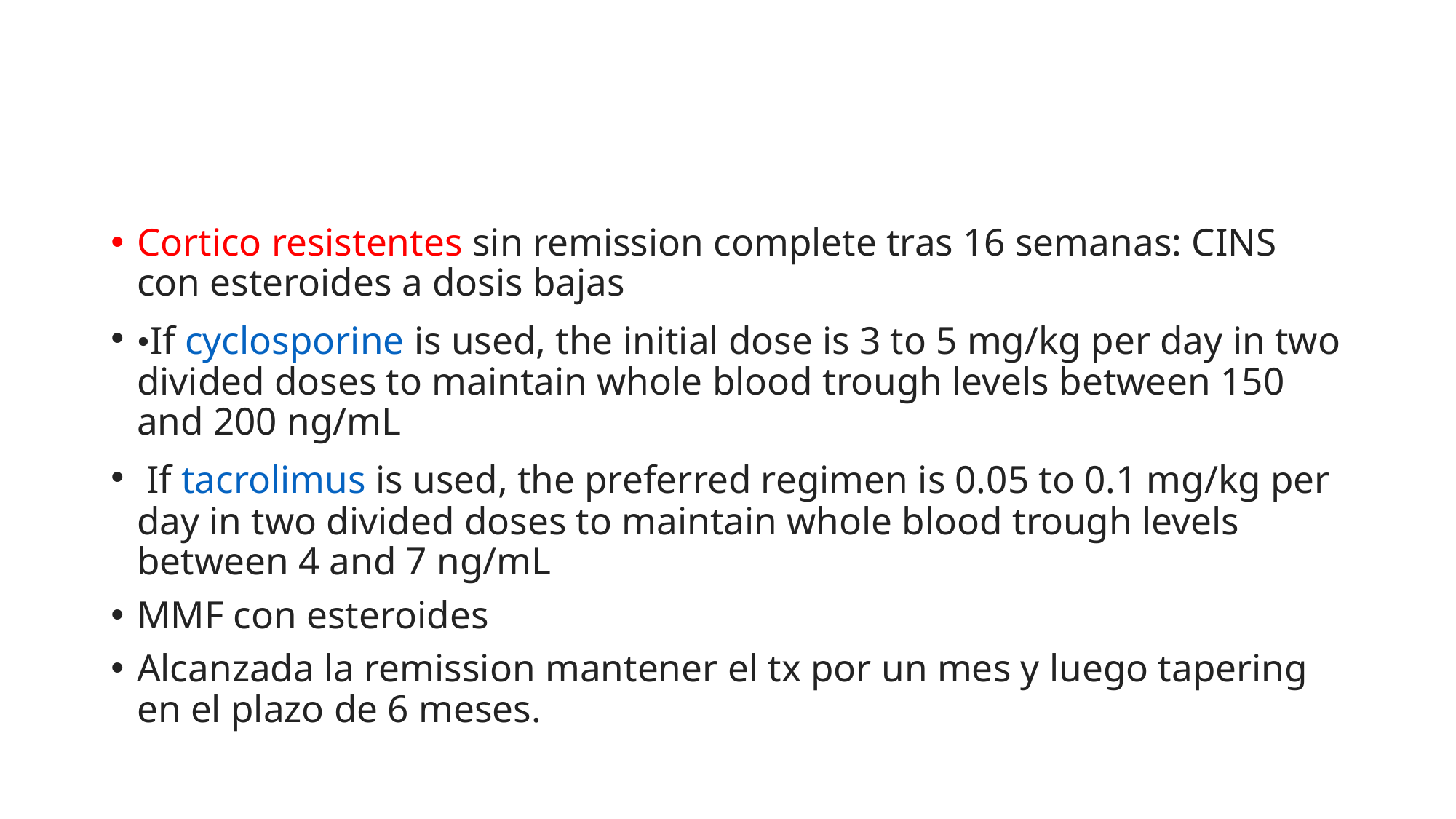

#
Cortico resistentes sin remission complete tras 16 semanas: CINS con esteroides a dosis bajas
•If cyclosporine is used, the initial dose is 3 to 5 mg/kg per day in two divided doses to maintain whole blood trough levels between 150 and 200 ng/mL
 If tacrolimus is used, the preferred regimen is 0.05 to 0.1 mg/kg per day in two divided doses to maintain whole blood trough levels between 4 and 7 ng/mL
MMF con esteroides
Alcanzada la remission mantener el tx por un mes y luego tapering en el plazo de 6 meses.